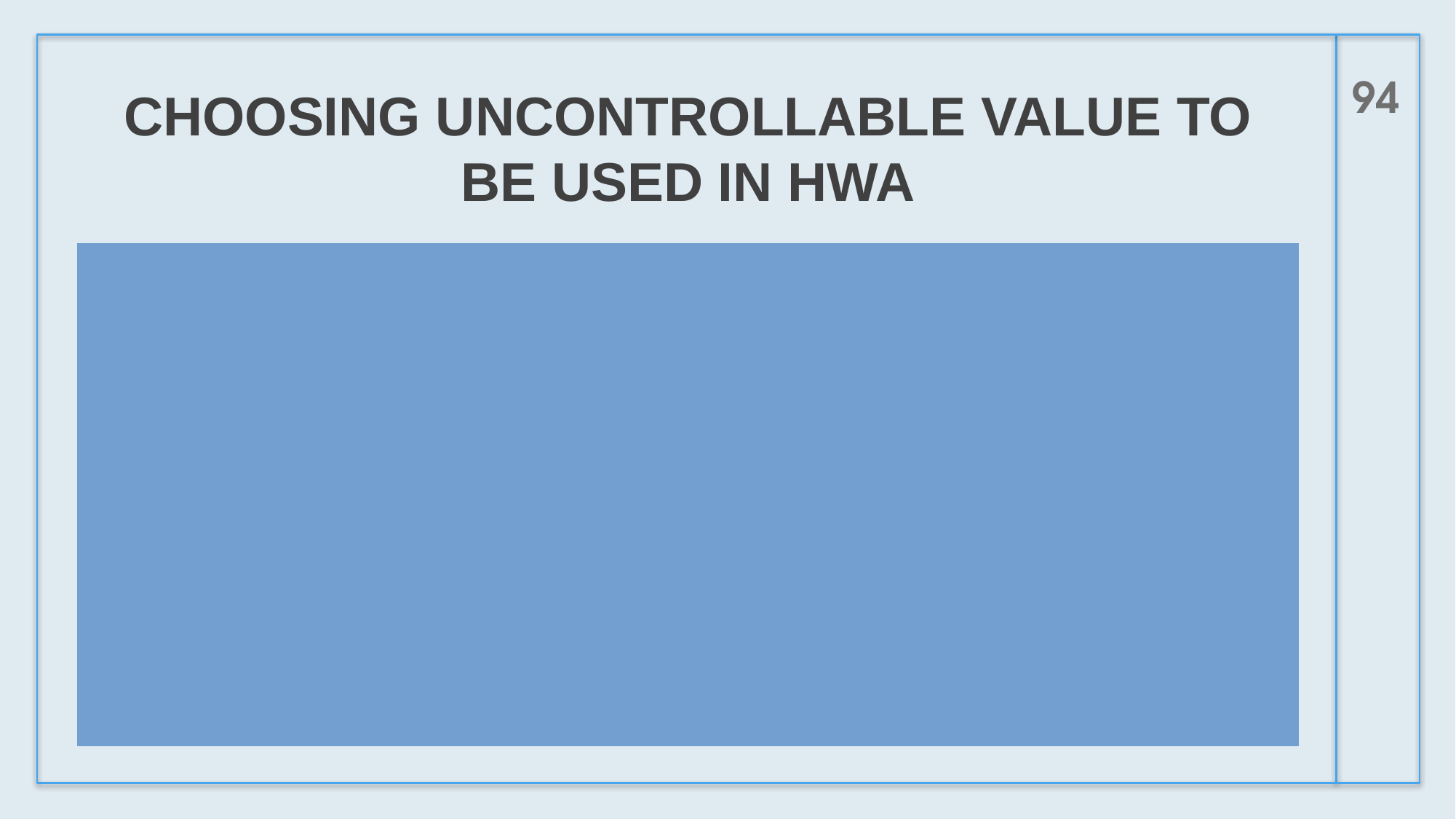

94
# Choosing uncontrollable value to be used in hwa
Compare uncontrollable mass balance, sampling and literature values and choose one for HWA
When choosing, keep in mind which one is more:
Reasonable?
Representative?
Conservative?
For uncontrollable, “larger” is more conservative